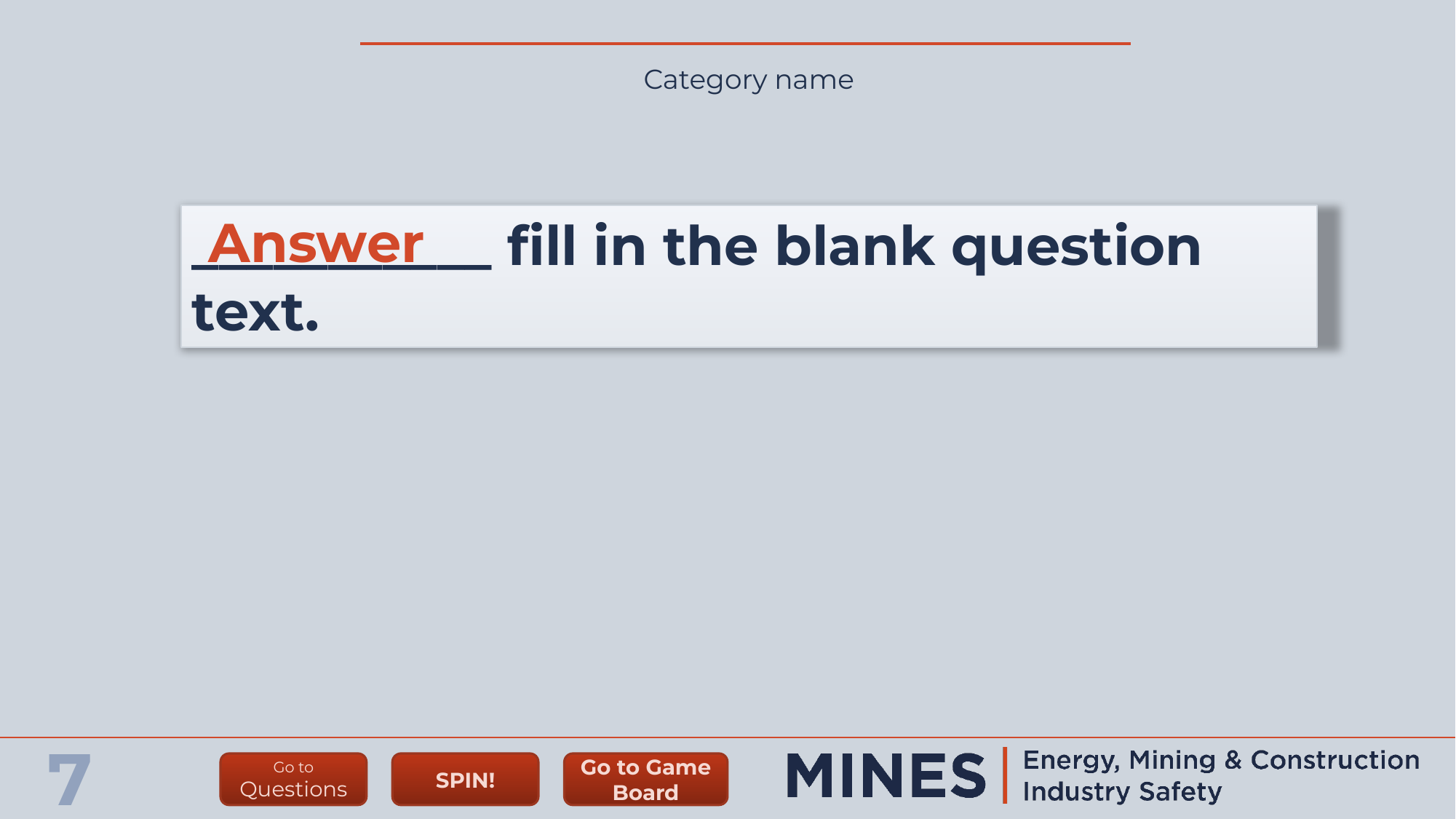

Category name
Answer
___________ fill in the blank question text.
7
Go to
Questions
SPIN!
Go to Game Board